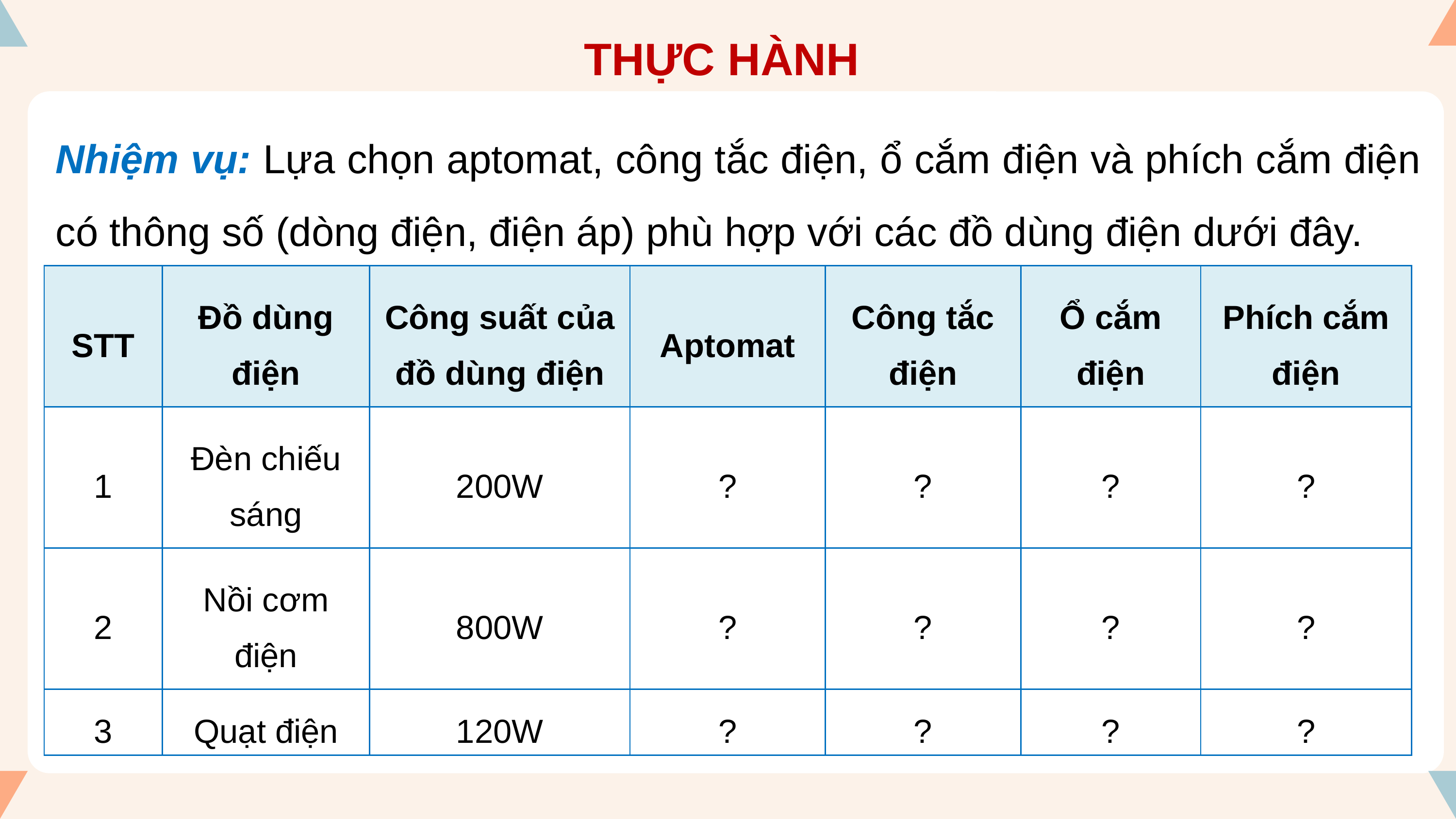

THỰC HÀNH

Nhiệm vụ: Lựa chọn aptomat, công tắc điện, ổ cắm điện và phích cắm điện có thông số (dòng điện, điện áp) phù hợp với các đồ dùng điện dưới đây.
| STT | Đồ dùng điện | Công suất của đồ dùng điện | Aptomat | Công tắc điện | Ổ cắm điện | Phích cắm điện |
| --- | --- | --- | --- | --- | --- | --- |
| 1 | Đèn chiếu sáng | 200W | ? | ? | ? | ? |
| 2 | Nồi cơm điện | 800W | ? | ? | ? | ? |
| 3 | Quạt điện | 120W | ? | ? | ? | ? |